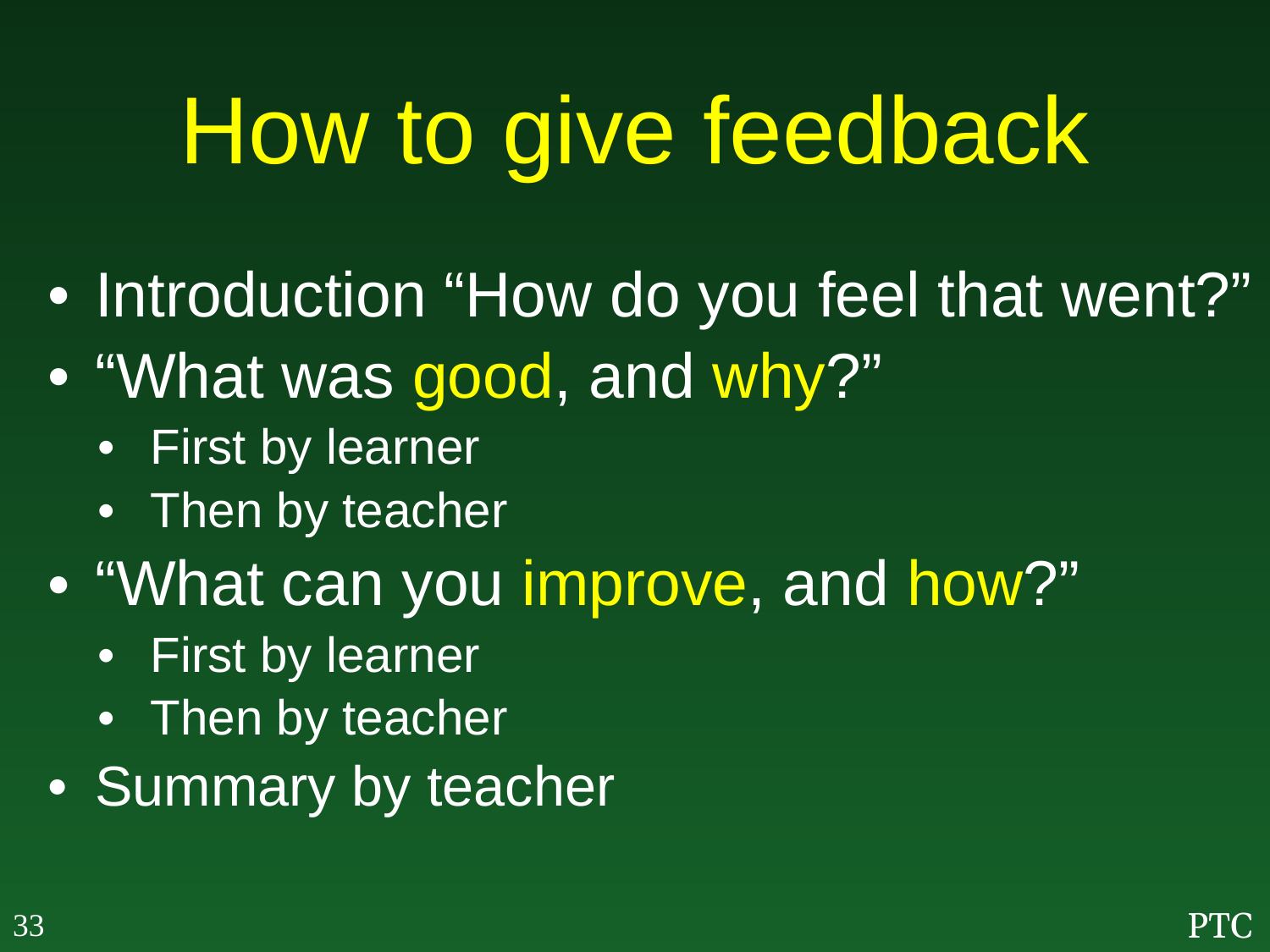

# How to give feedback
Introduction “How do you feel that went?”
“What was good, and why?”
First by learner
Then by teacher
“What can you improve, and how?”
First by learner
Then by teacher
Summary by teacher
33